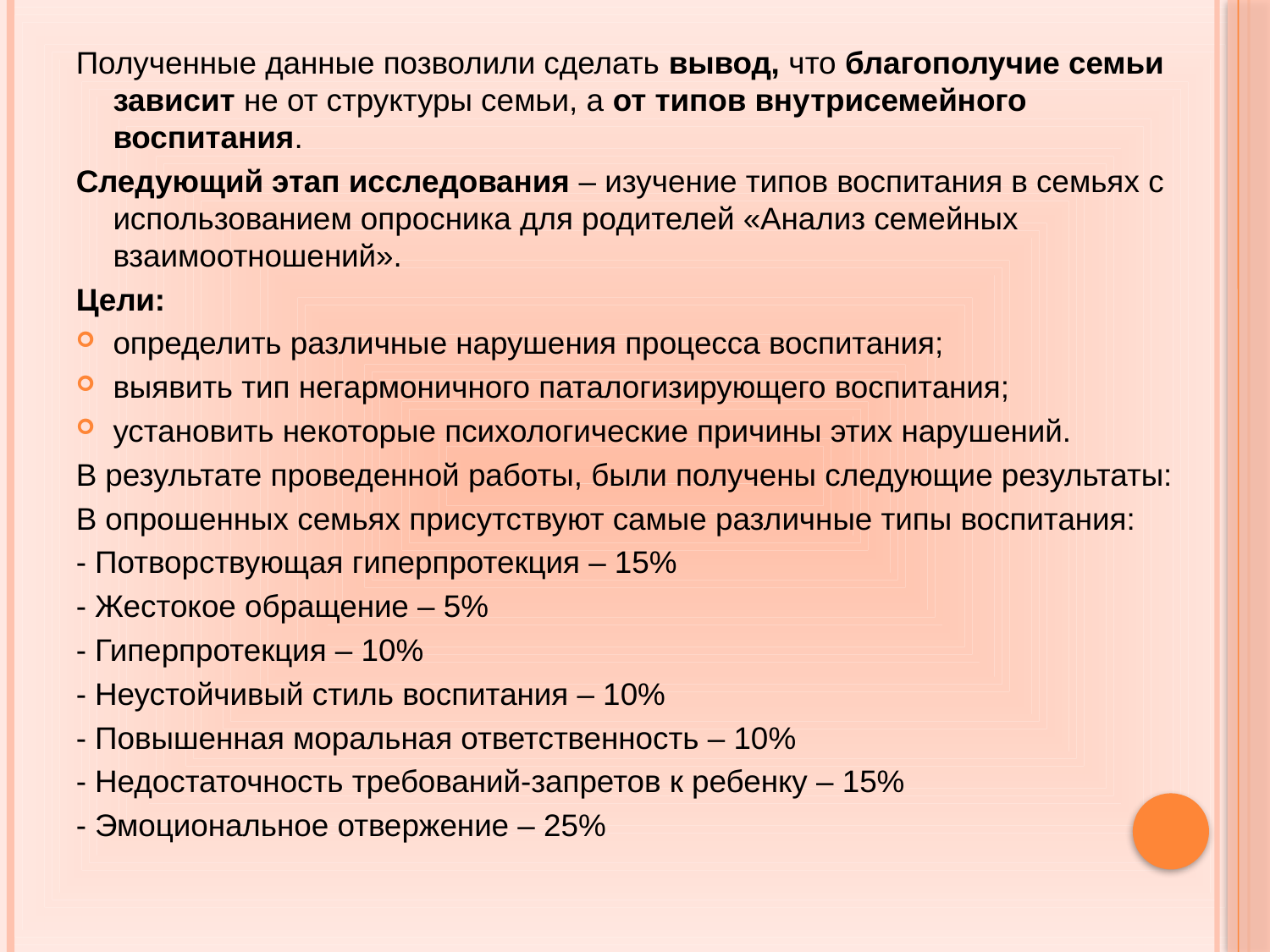

Полученные данные позволили сделать вывод, что благополучие семьи зависит не от структуры семьи, а от типов внутрисемейного воспитания.
Следующий этап исследования – изучение типов воспитания в семьях с использованием опросника для родителей «Анализ семейных взаимоотношений».
Цели:
определить различные нарушения процесса воспитания;
выявить тип негармоничного паталогизирующего воспитания;
установить некоторые психологические причины этих нарушений.
В результате проведенной работы, были получены следующие результаты:
В опрошенных семьях присутствуют самые различные типы воспитания:
- Потворствующая гиперпротекция – 15%
- Жестокое обращение – 5%
- Гиперпротекция – 10%
- Неустойчивый стиль воспитания – 10%
- Повышенная моральная ответственность – 10%
- Недостаточность требований-запретов к ребенку – 15%
- Эмоциональное отвержение – 25%